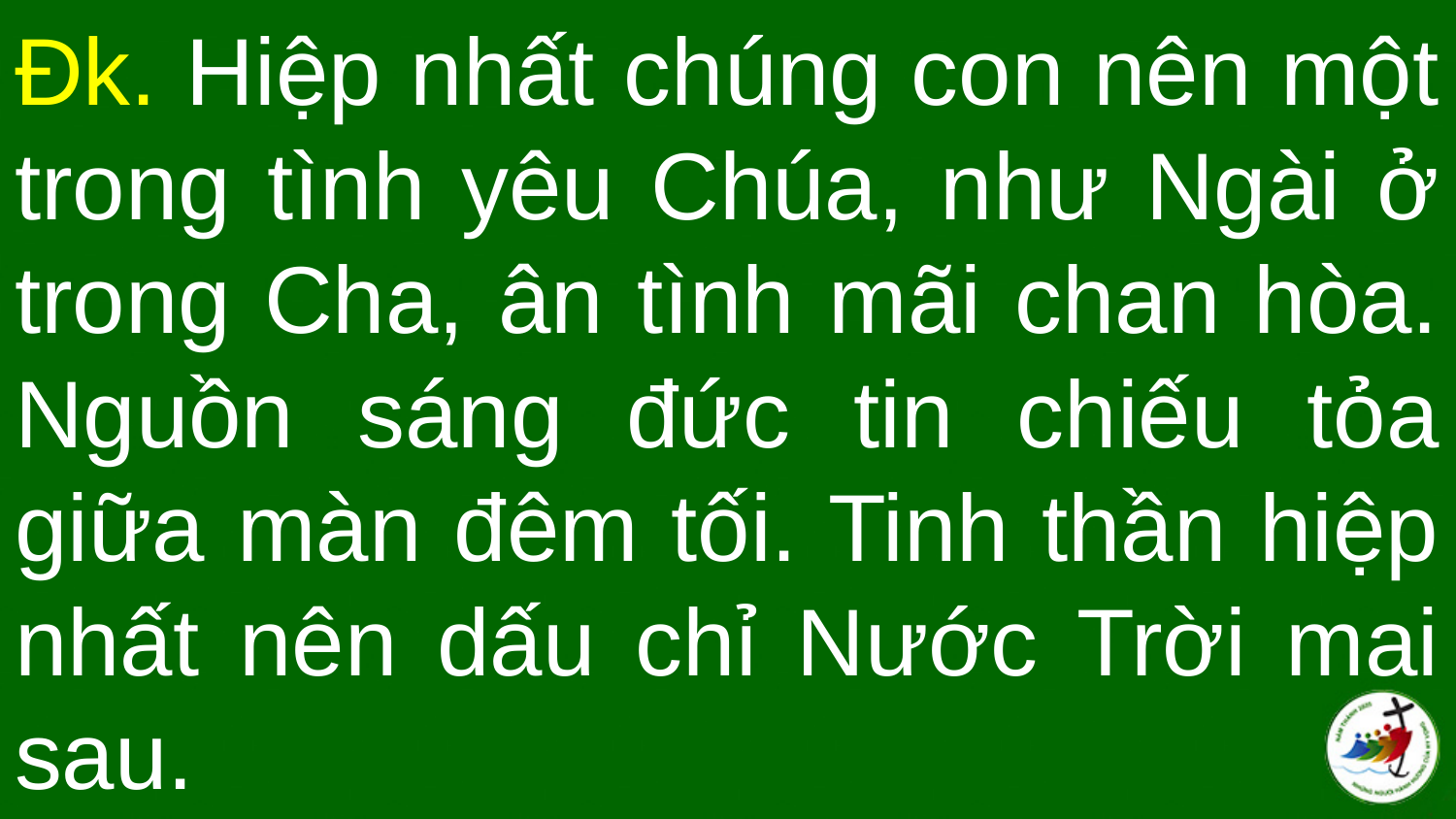

# Đk. Hiệp nhất chúng con nên một trong tình yêu Chúa, như Ngài ở trong Cha, ân tình mãi chan hòa. Nguồn sáng đức tin chiếu tỏa giữa màn đêm tối. Tinh thần hiệp nhất nên dấu chỉ Nước Trời mai sau.